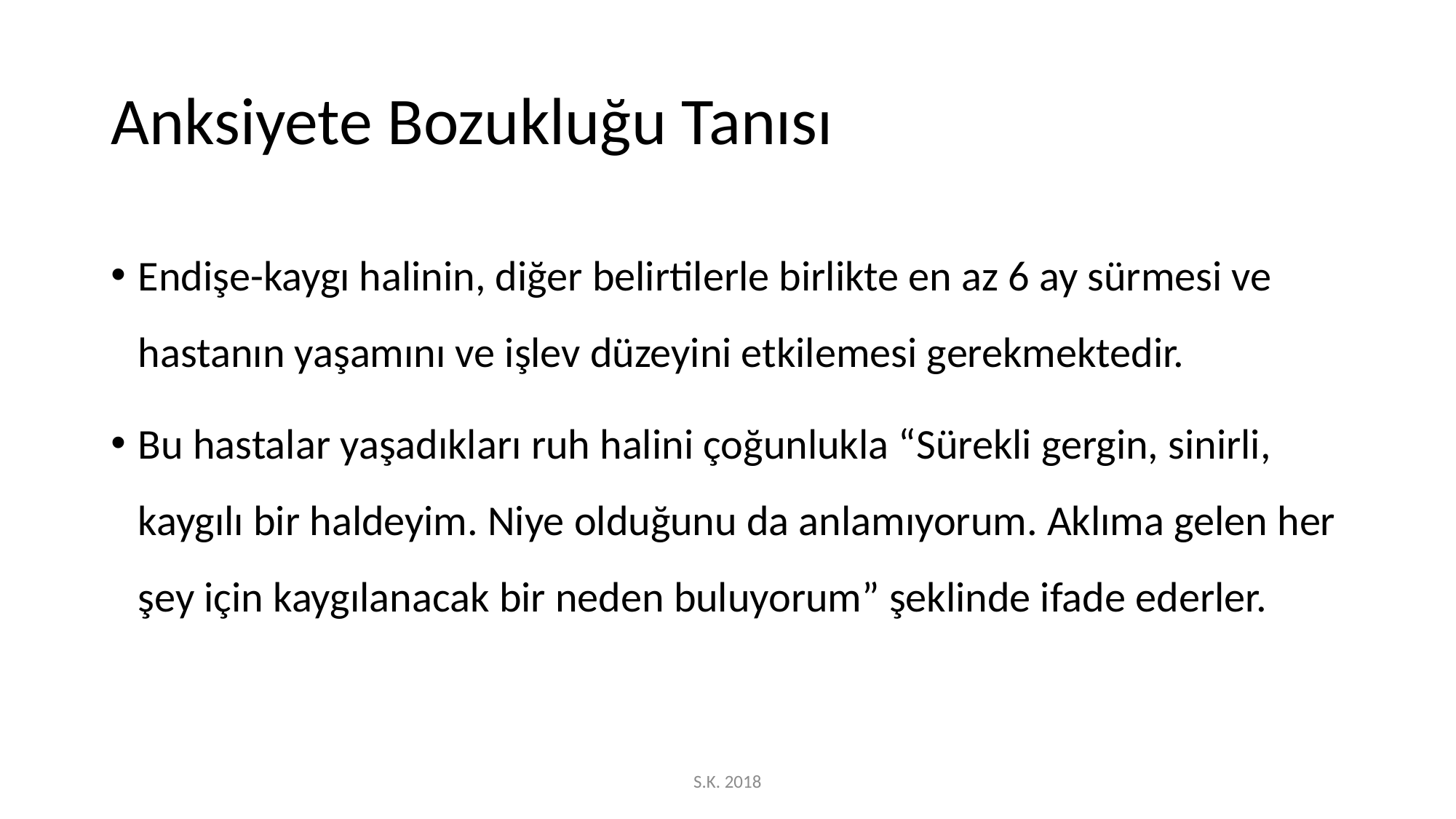

# Anksiyete Bozukluğu Tanısı
Endişe-kaygı halinin, diğer belirtilerle birlikte en az 6 ay sürmesi ve hastanın yaşamını ve işlev düzeyini etkilemesi gerekmektedir.
Bu hastalar yaşadıkları ruh halini çoğunlukla “Sürekli gergin, sinirli, kaygılı bir haldeyim. Niye olduğunu da anlamıyorum. Aklıma gelen her şey için kaygılanacak bir neden buluyorum” şeklinde ifade ederler.
S.K. 2018